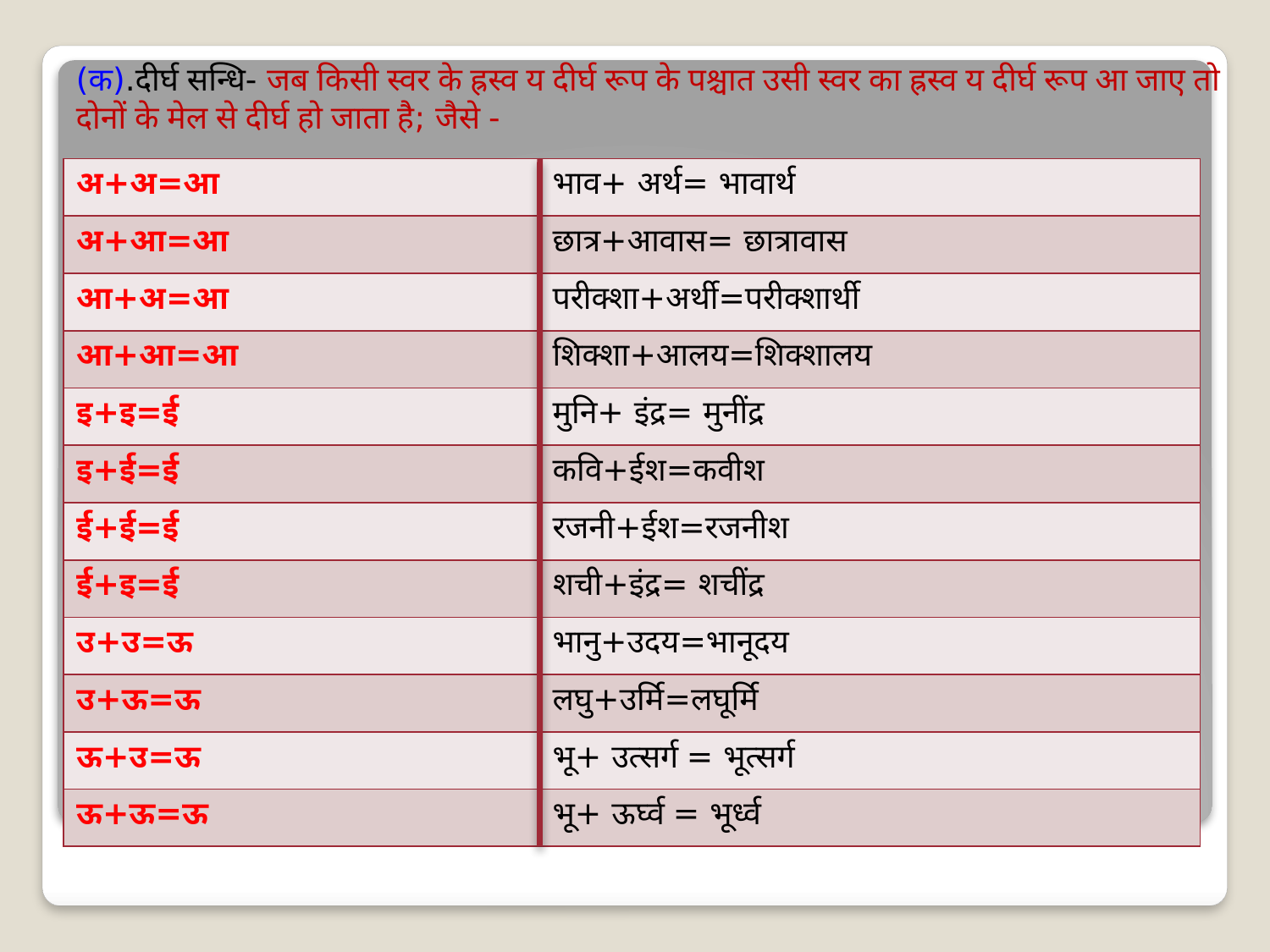

(क).दीर्घ सन्धि- जब किसी स्वर के ह्रस्व य दीर्घ रूप के पश्चात उसी स्वर का ह्रस्व य दीर्घ रूप आ जाए तो दोनों के मेल से दीर्घ हो जाता है; जैसे -
| अ+अ=आ | भाव+ अर्थ= भावार्थ |
| --- | --- |
| अ+आ=आ | छात्र+आवास= छात्रावास |
| आ+अ=आ | परीक्शा+अर्थी=परीक्शार्थी |
| आ+आ=आ | शिक्शा+आलय=शिक्शालय |
| इ+इ=ई | मुनि+ इंद्र= मुनींद्र |
| इ+ई=ई | कवि+ईश=कवीश |
| ई+ई=ई | रजनी+ईश=रजनीश |
| ई+इ=ई | शची+इंद्र= शचींद्र |
| उ+उ=ऊ | भानु+उदय=भानूदय |
| उ+ऊ=ऊ | लघु+उर्मि=लघूर्मि |
| ऊ+उ=ऊ | भू+ उत्सर्ग = भूत्सर्ग |
| ऊ+ऊ=ऊ | भू+ ऊर्घ्व = भूर्ध्व |
#